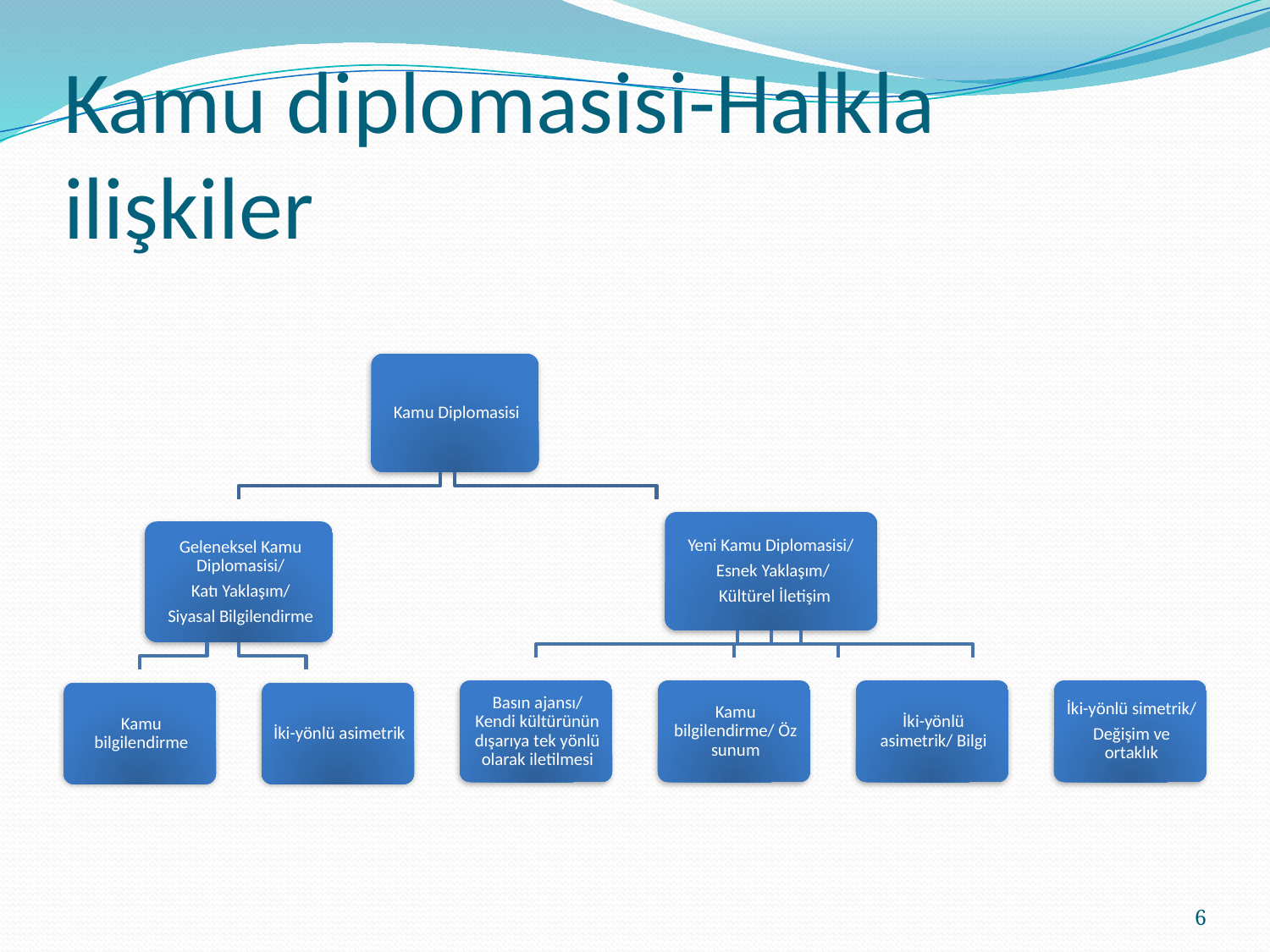

# Kamu diplomasisi-Halkla ilişkiler
Kamu Diplomasisi
Geleneksel Kamu Diplomasisi/
Katı Yaklaşım/
Siyasal Bilgilendirme
Kamu bilgilendirme
İki-yönlü asimetrik
Yeni Kamu Diplomasisi/
Esnek Yaklaşım/
 Kültürel İletişim
Basın ajansı/ Kendi kültürünün dışarıya tek yönlü olarak iletilmesi
Kamu bilgilendirme/ Öz sunum
İki-yönlü asimetrik/ Bilgi
İki-yönlü simetrik/
Değişim ve ortaklık
6